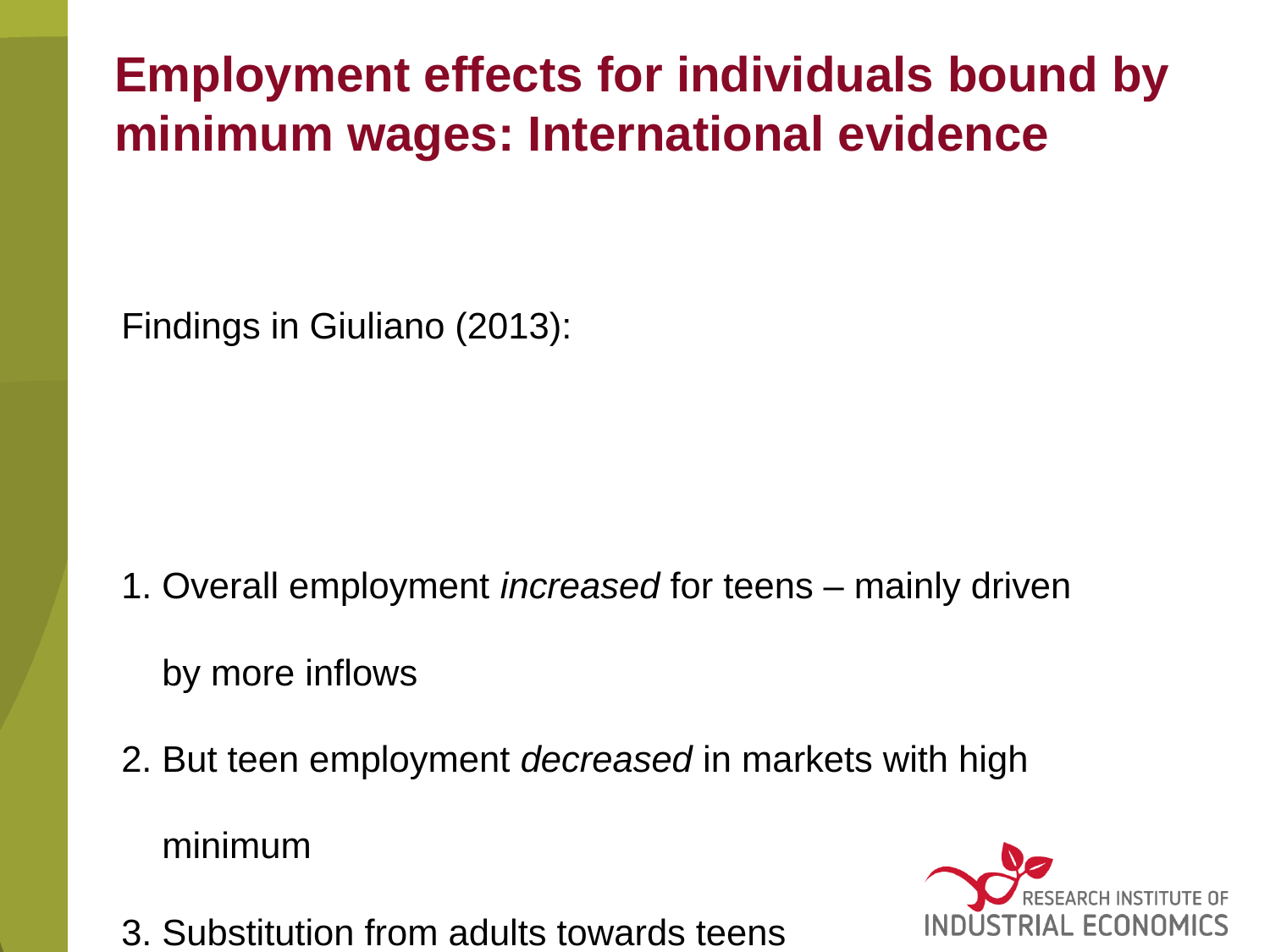

# Employment effects for individuals bound by minimum wages: International evidence

Findings in Giuliano (2013):

1. Overall employment increased for teens – mainly driven
    by more inflows
2. But teen employment decreased in markets with high
    minimum
3. Substitution from adults towards teens